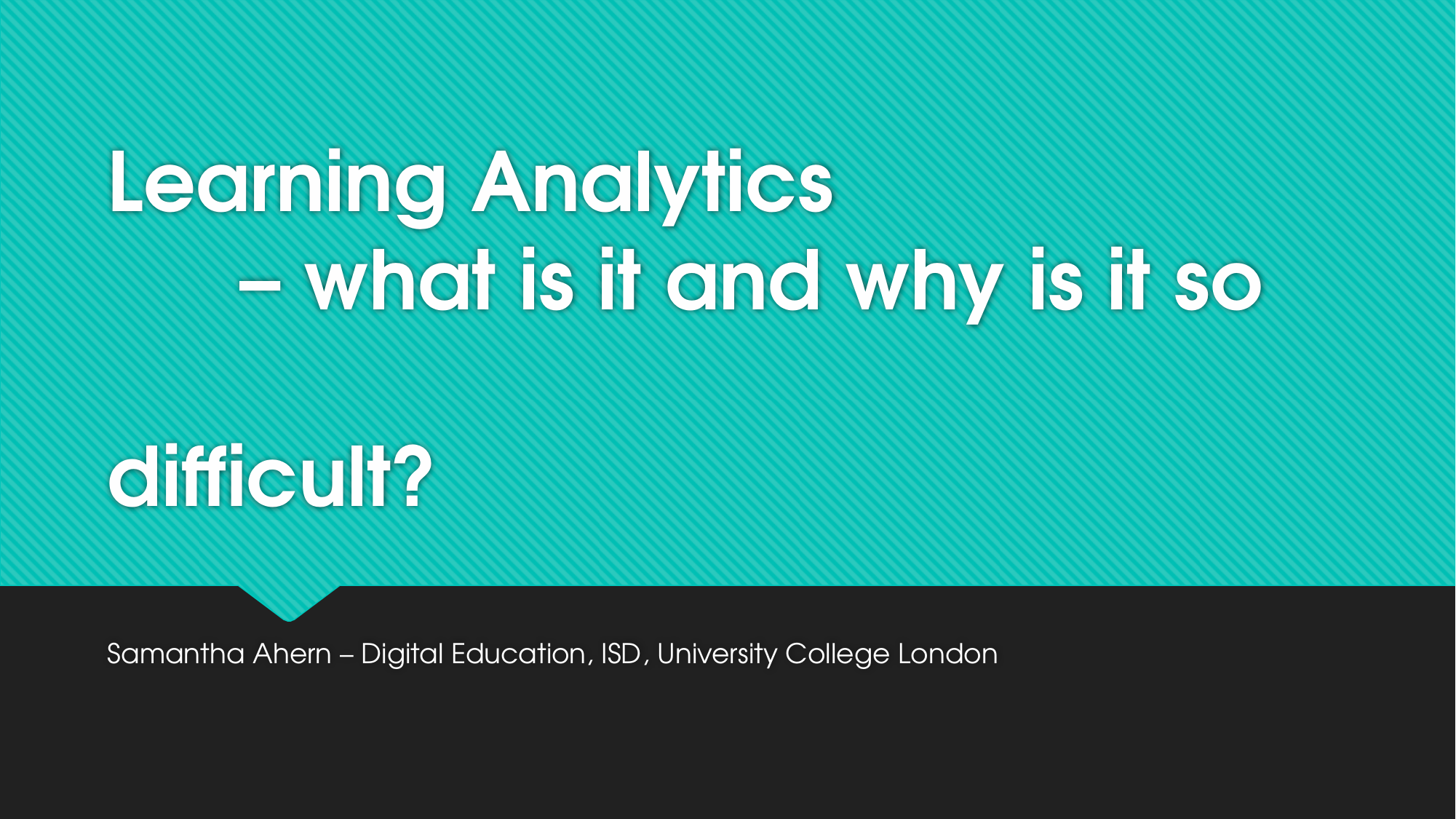

# Learning Analytics – what is it and why is it so 										difficult?
Samantha Ahern – Digital Education, ISD, University College London